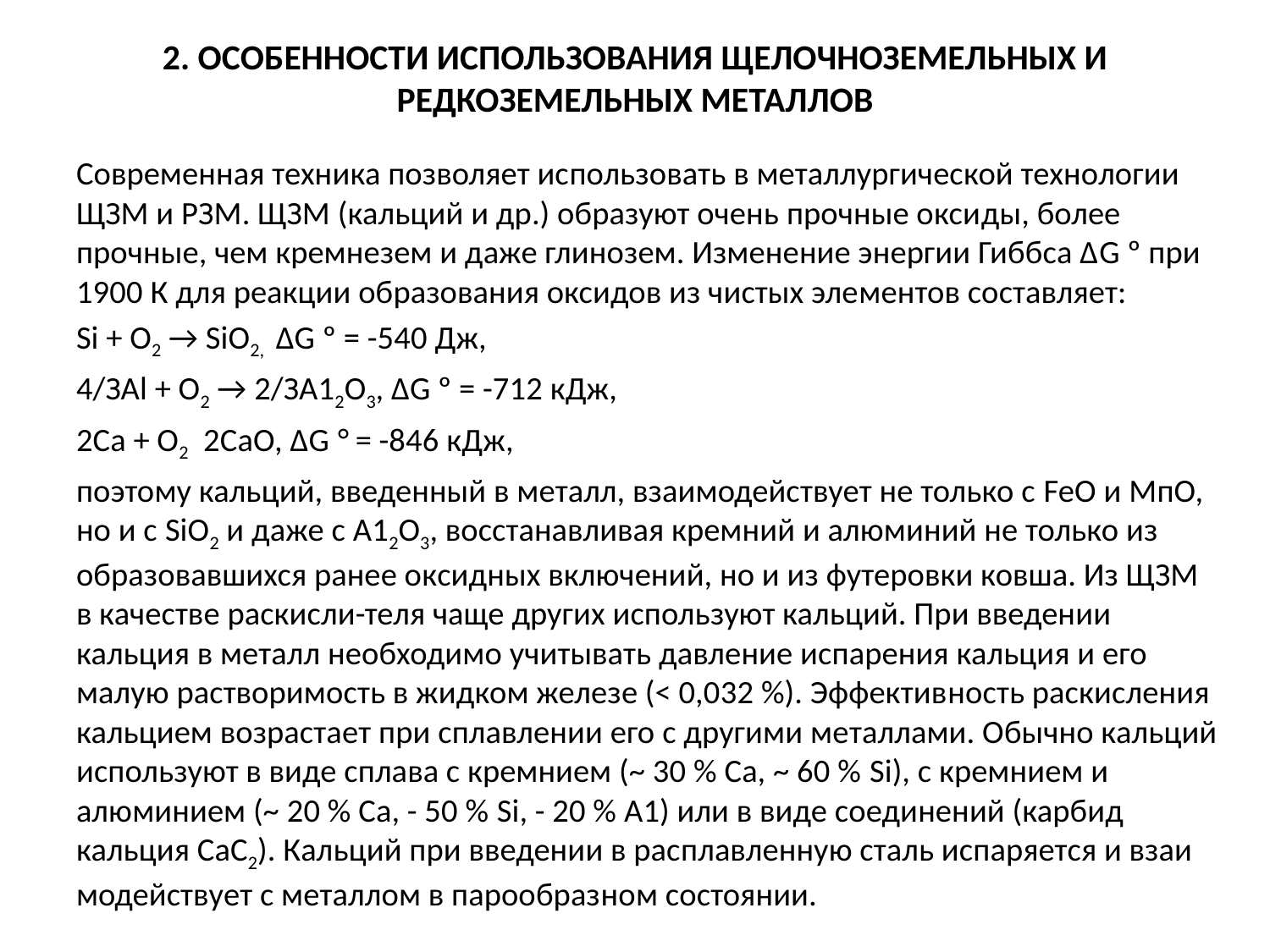

# 2. ОСОБЕННОСТИ ИСПОЛЬЗОВА­НИЯ ЩЕЛОЧНОЗЕМЕЛЬНЫХ И РЕДКОЗЕМЕЛЬНЫХ МЕТАЛЛОВ
Современная техника позволяет ис­пользовать в металлургической техно­логии ЩЗМ и РЗМ. ЩЗМ (кальций и др.) образуют очень прочные окси­ды, более прочные, чем кремнезем и даже глинозем. Изменение энергии Гиббса ΔG º при 1900 К для реакции образования оксидов из чистых эле­ментов составляет:
Si + О2 → SiO2,  ΔG º = -540 Дж,
4/ЗАl + О2 → 2/ЗА12О3, ΔG º = -712 кДж,
2Са + О2  2СаО, ΔG ° = -846 кДж,
поэтому кальций, введенный в металл, взаимодействует не только с FeO и МпО, но и с SiO2 и даже с А12О3, восстанавливая кремний и алюминий не только из образовавшихся ранее ок­сидных включений, но и из футеровки ковша. Из ЩЗМ в качестве раскисли-теля чаще других используют кальций. При введении кальция в металл необ­ходимо учитывать давление испарения кальция и его малую растворимость в жидком железе (< 0,032 %). Эффектив­ность раскисления кальцием возраста­ет при сплавлении его с другими ме­таллами. Обычно кальций используют в виде сплава с кремнием (~ 30 % Са, ~ 60 % Si), с кремнием и алюминием (~ 20 % Са, - 50 % Si, - 20 % А1) или в виде соединений (карбид кальция СаС2). Кальций при введении в рас­плавленную сталь испаряется и взаи­модействует с металлом в парообраз­ном состоянии.